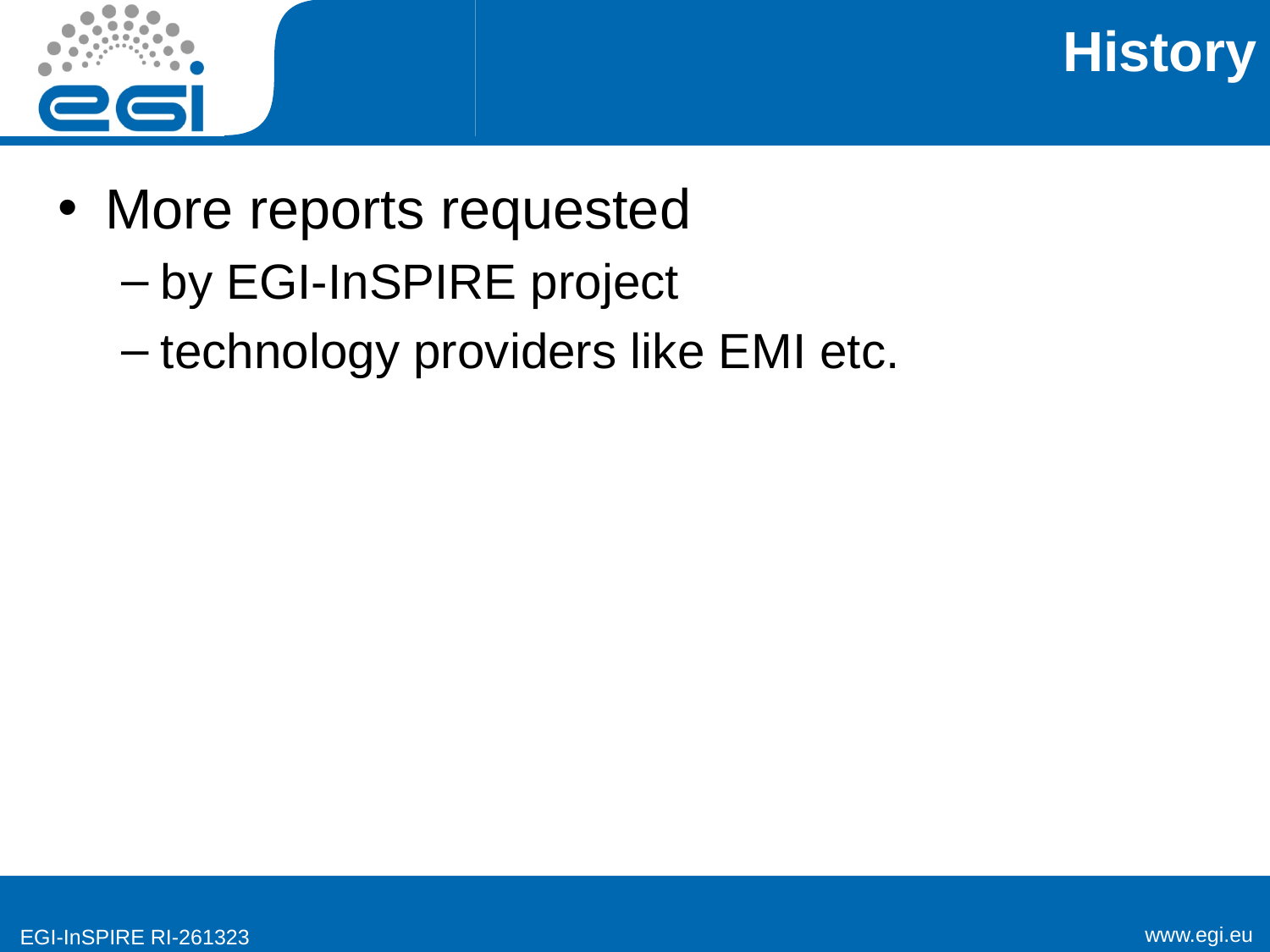

# History
More reports requested
by EGI-InSPIRE project
technology providers like EMI etc.